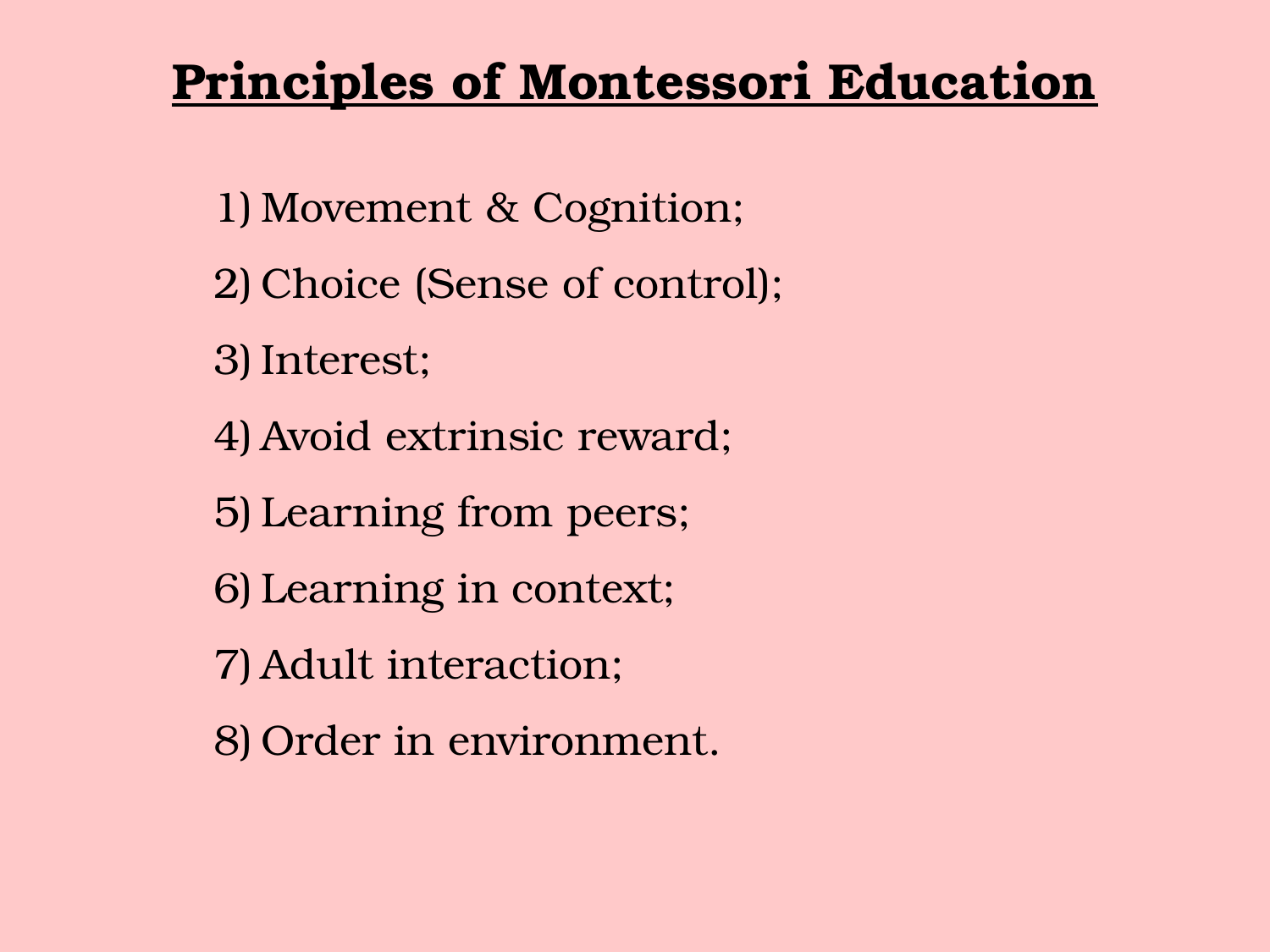

Principles of Montessori Education
Movement & Cognition;
Choice (Sense of control);
Interest;
Avoid extrinsic reward;
Learning from peers;
Learning in context;
Adult interaction;
Order in environment.